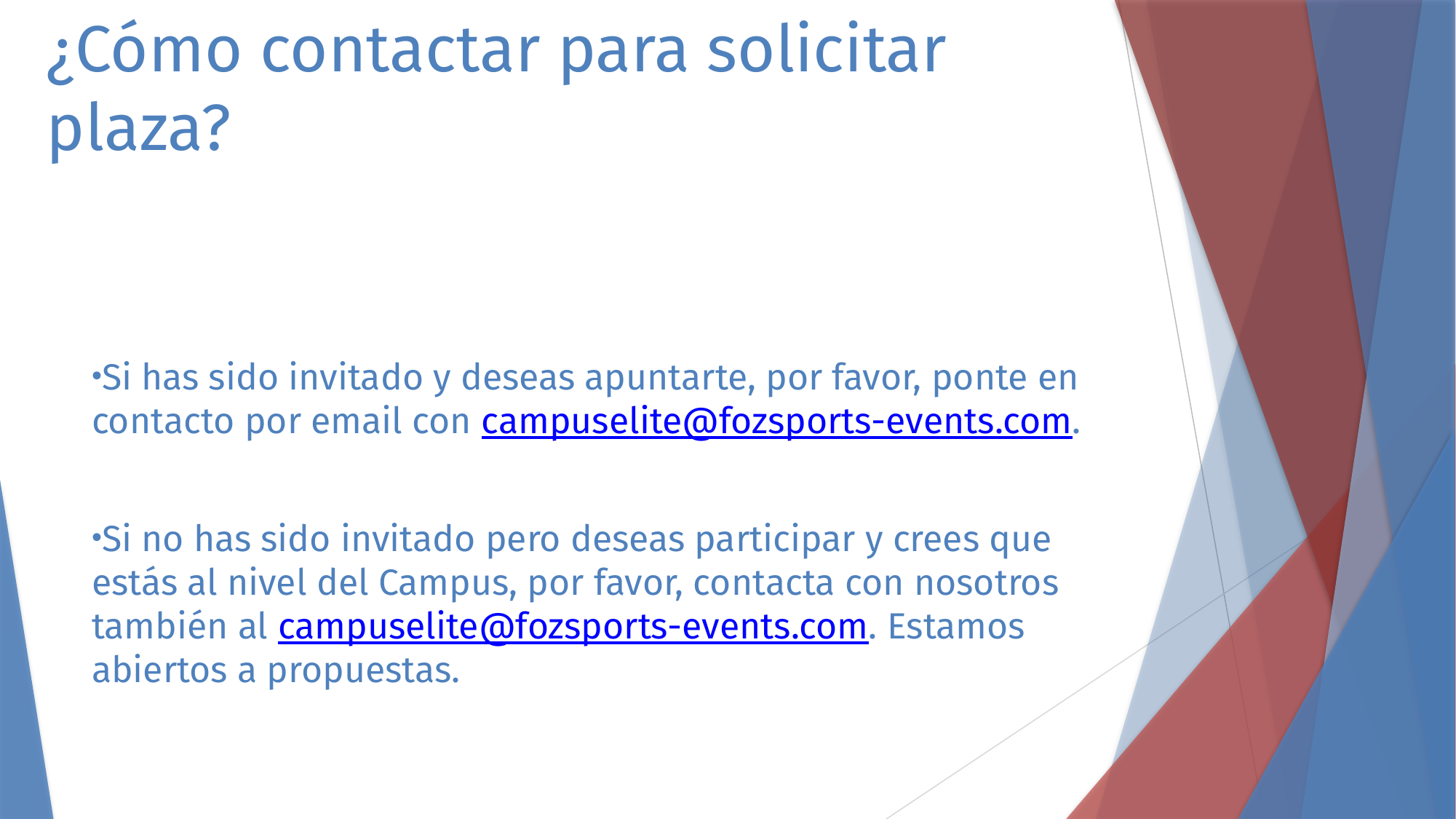

# ¿Cómo contactar para solicitar plaza?
Si has sido invitado y deseas apuntarte, por favor, ponte en contacto por email con campuselite@fozsports-events.com.

Si no has sido invitado pero deseas participar y crees que estás al nivel del Campus, por favor, contacta con nosotros también al campuselite@fozsports-events.com. Estamos abiertos a propuestas.